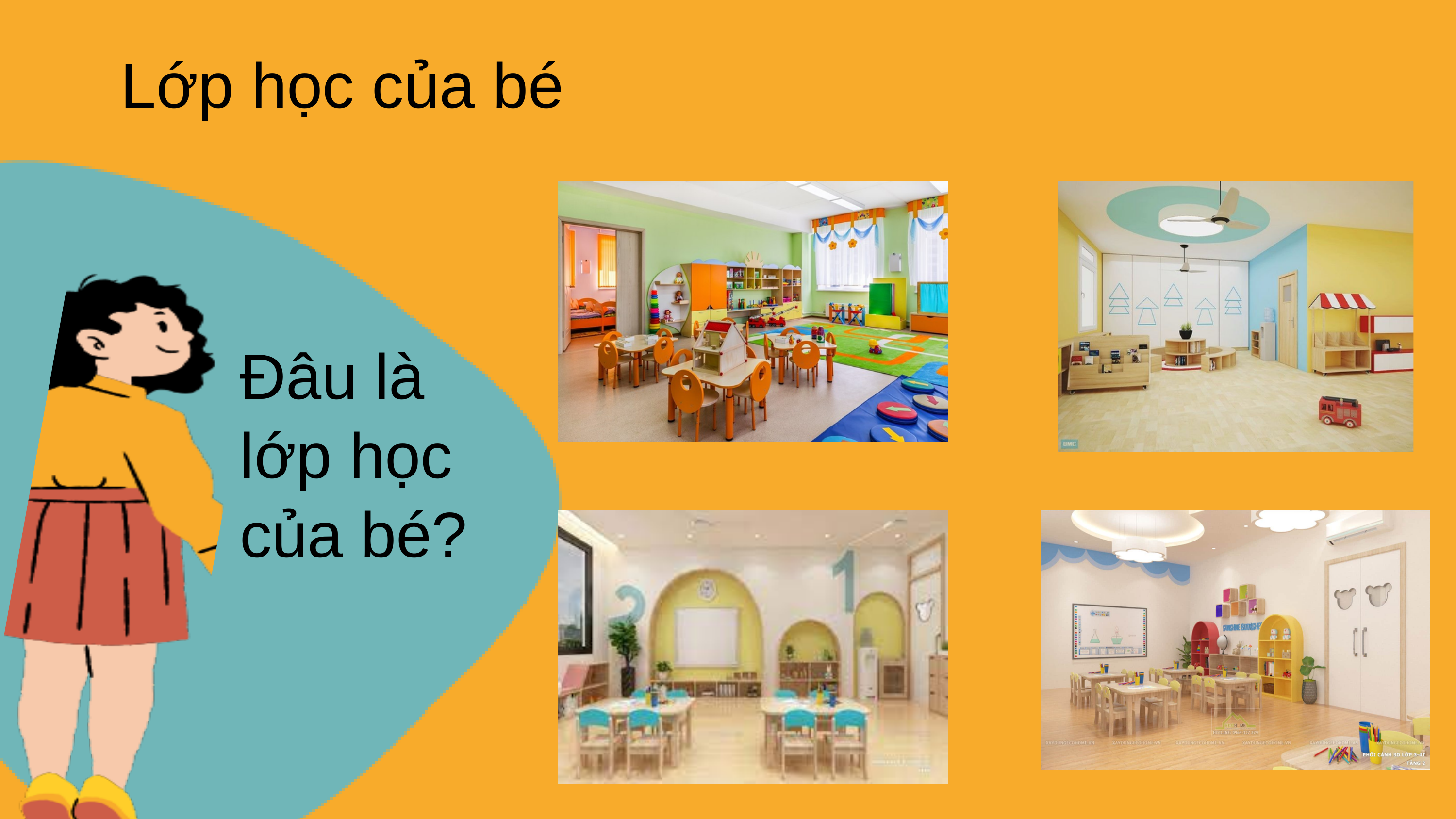

Lớp học của bé

Đâu là lớp học của bé?